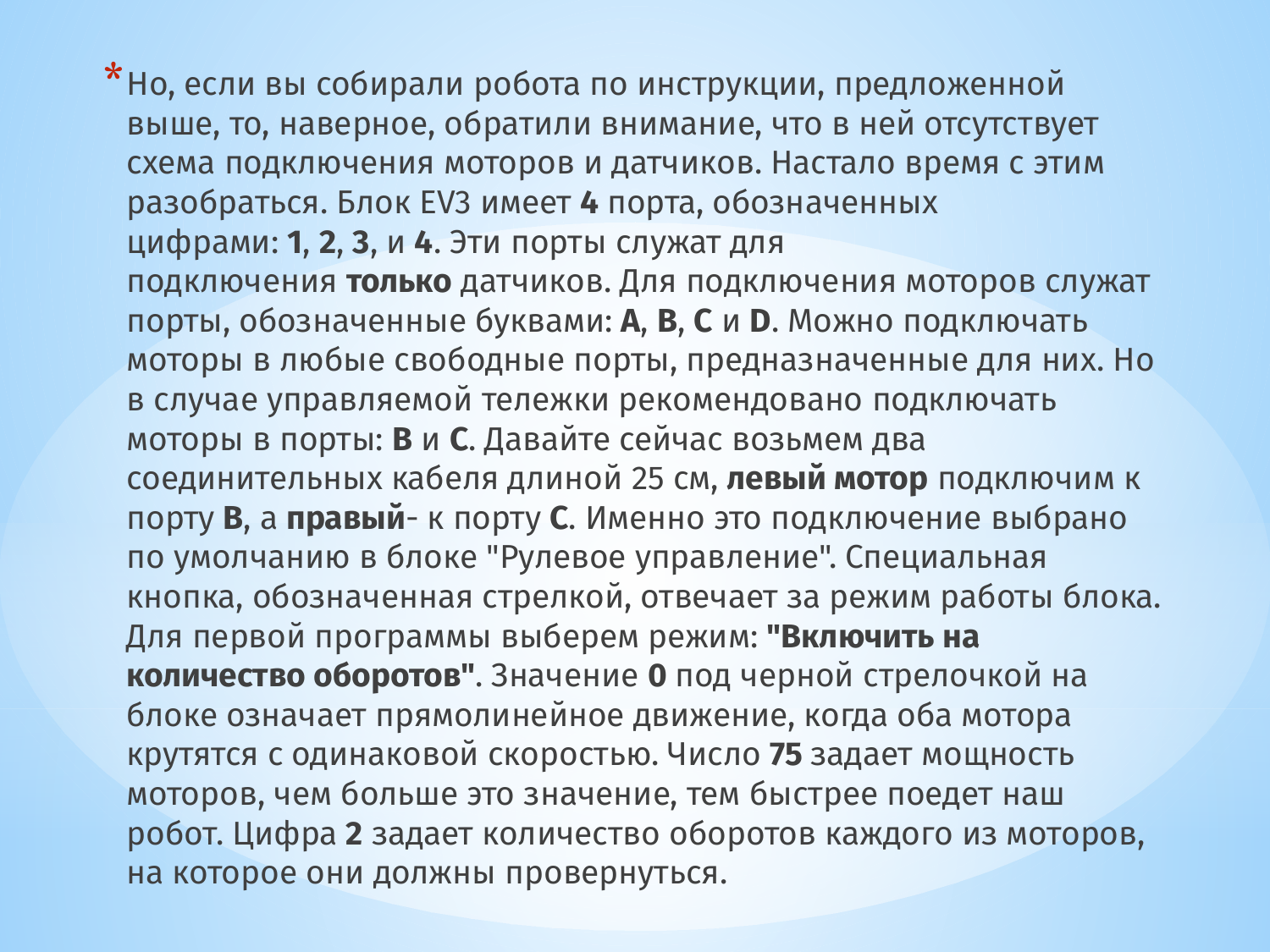

Но, если вы собирали робота по инструкции, предложенной выше, то, наверное, обратили внимание, что в ней отсутствует схема подключения моторов и датчиков. Настало время с этим разобраться. Блок EV3 имеет 4 порта, обозначенных цифрами: 1, 2, 3, и 4. Эти порты служат для подключения только датчиков. Для подключения моторов служат порты, обозначенные буквами: A, B, C и D. Можно подключать моторы в любые свободные порты, предназначенные для них. Но в случае управляемой тележки рекомендовано подключать моторы в порты: B и C. Давайте сейчас возьмем два соединительных кабеля длиной 25 см, левый мотор подключим к порту B, а правый- к порту C. Именно это подключение выбрано по умолчанию в блоке "Рулевое управление". Специальная кнопка, обозначенная стрелкой, отвечает за режим работы блока. Для первой программы выберем режим: "Включить на количество оборотов". Значение 0 под черной стрелочкой на блоке означает прямолинейное движение, когда оба мотора крутятся с одинаковой скоростью. Число 75 задает мощность моторов, чем больше это значение, тем быстрее поедет наш робот. Цифра 2 задает количество оборотов каждого из моторов, на которое они должны провернуться.